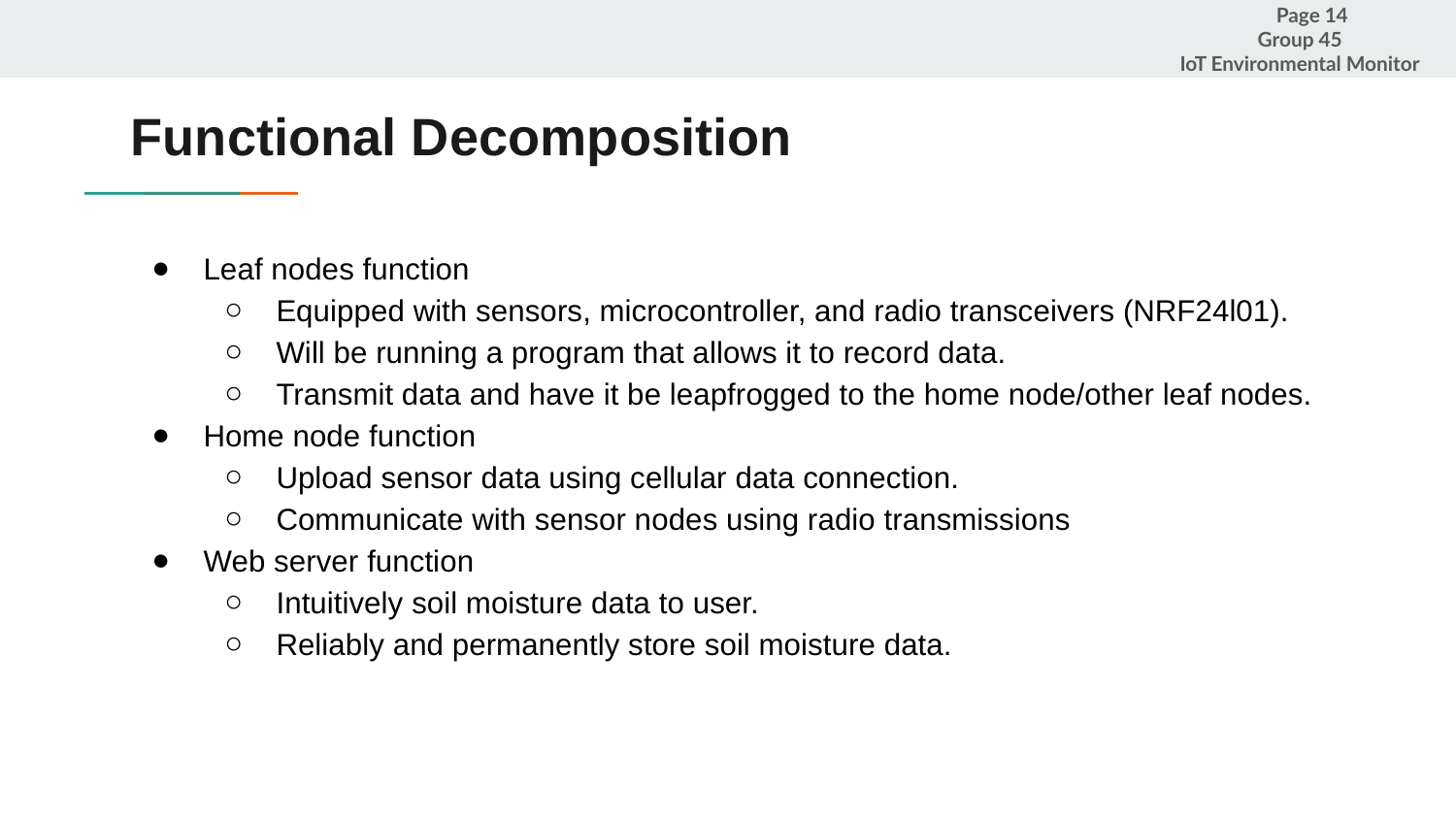

Page 14
Group 45
IoT Environmental Monitor
# Functional Decomposition
Leaf nodes function
Equipped with sensors, microcontroller, and radio transceivers (NRF24l01).
Will be running a program that allows it to record data.
Transmit data and have it be leapfrogged to the home node/other leaf nodes.
Home node function
Upload sensor data using cellular data connection.
Communicate with sensor nodes using radio transmissions
Web server function
Intuitively soil moisture data to user.
Reliably and permanently store soil moisture data.